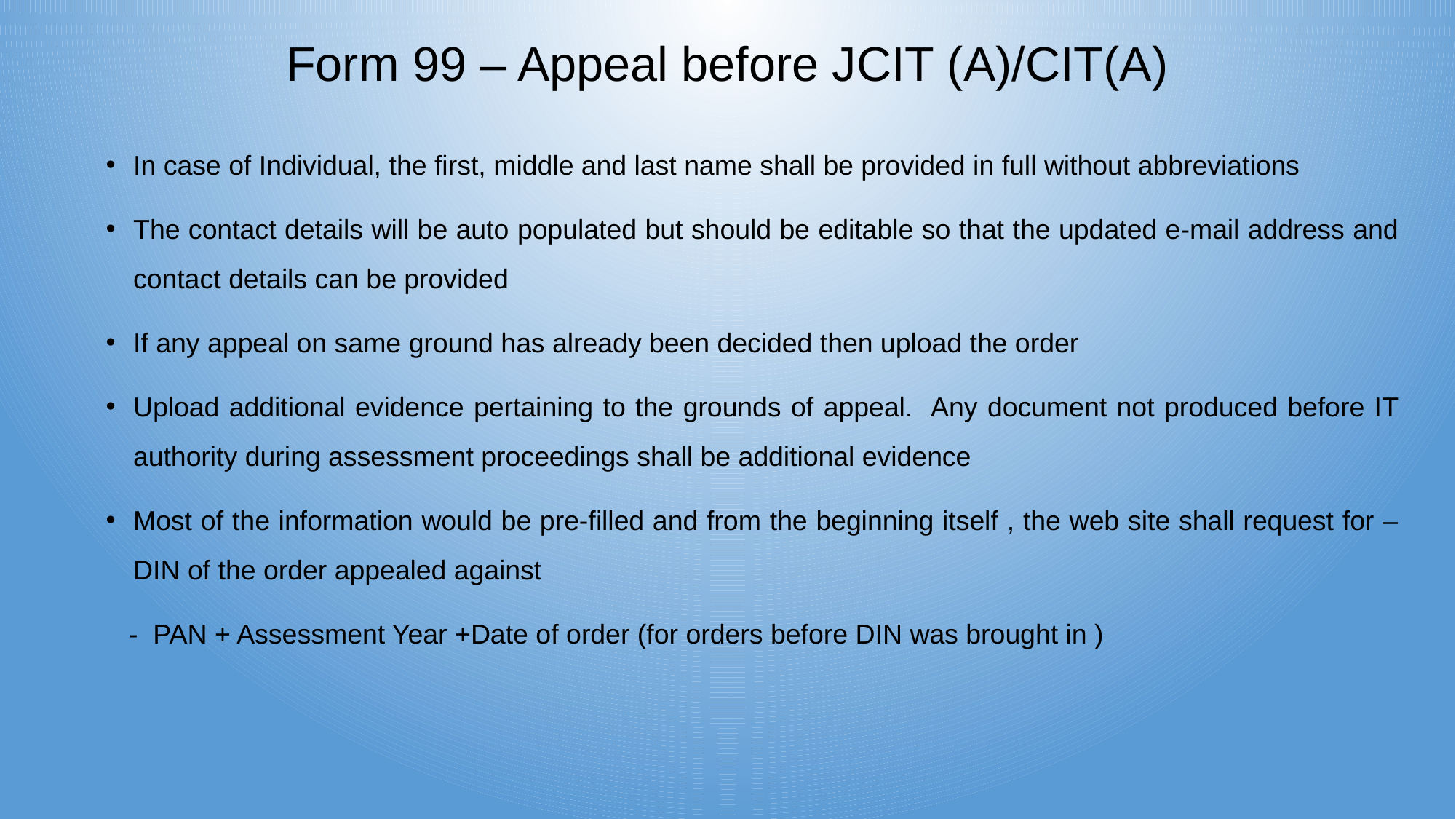

# Form 99 – Appeal before JCIT (A)/CIT(A)
In case of Individual, the first, middle and last name shall be provided in full without abbreviations
The contact details will be auto populated but should be editable so that the updated e-mail address and contact details can be provided
If any appeal on same ground has already been decided then upload the order
Upload additional evidence pertaining to the grounds of appeal.  Any document not produced before IT authority during assessment proceedings shall be additional evidence
Most of the information would be pre-filled and from the beginning itself , the web site shall request for – DIN of the order appealed against
   -  PAN + Assessment Year +Date of order (for orders before DIN was brought in )